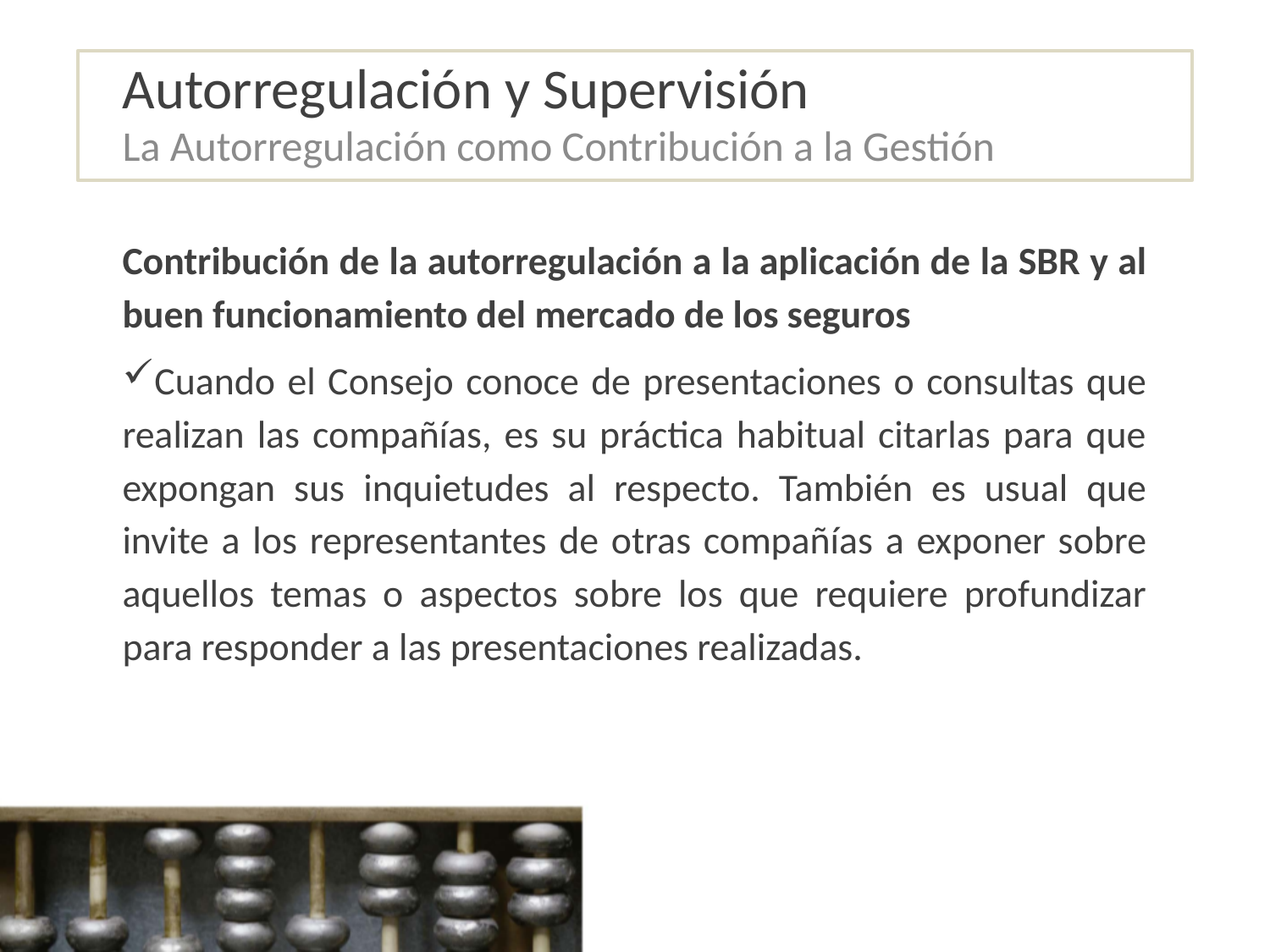

# Autorregulación y Supervisión
La Autorregulación como Contribución a la Gestión
Contribución de la autorregulación a la aplicación de la SBR y al buen funcionamiento del mercado de los seguros
Cuando el Consejo conoce de presentaciones o consultas que realizan las compañías, es su práctica habitual citarlas para que expongan sus inquietudes al respecto. También es usual que invite a los representantes de otras compañías a exponer sobre aquellos temas o aspectos sobre los que requiere profundizar para responder a las presentaciones realizadas.